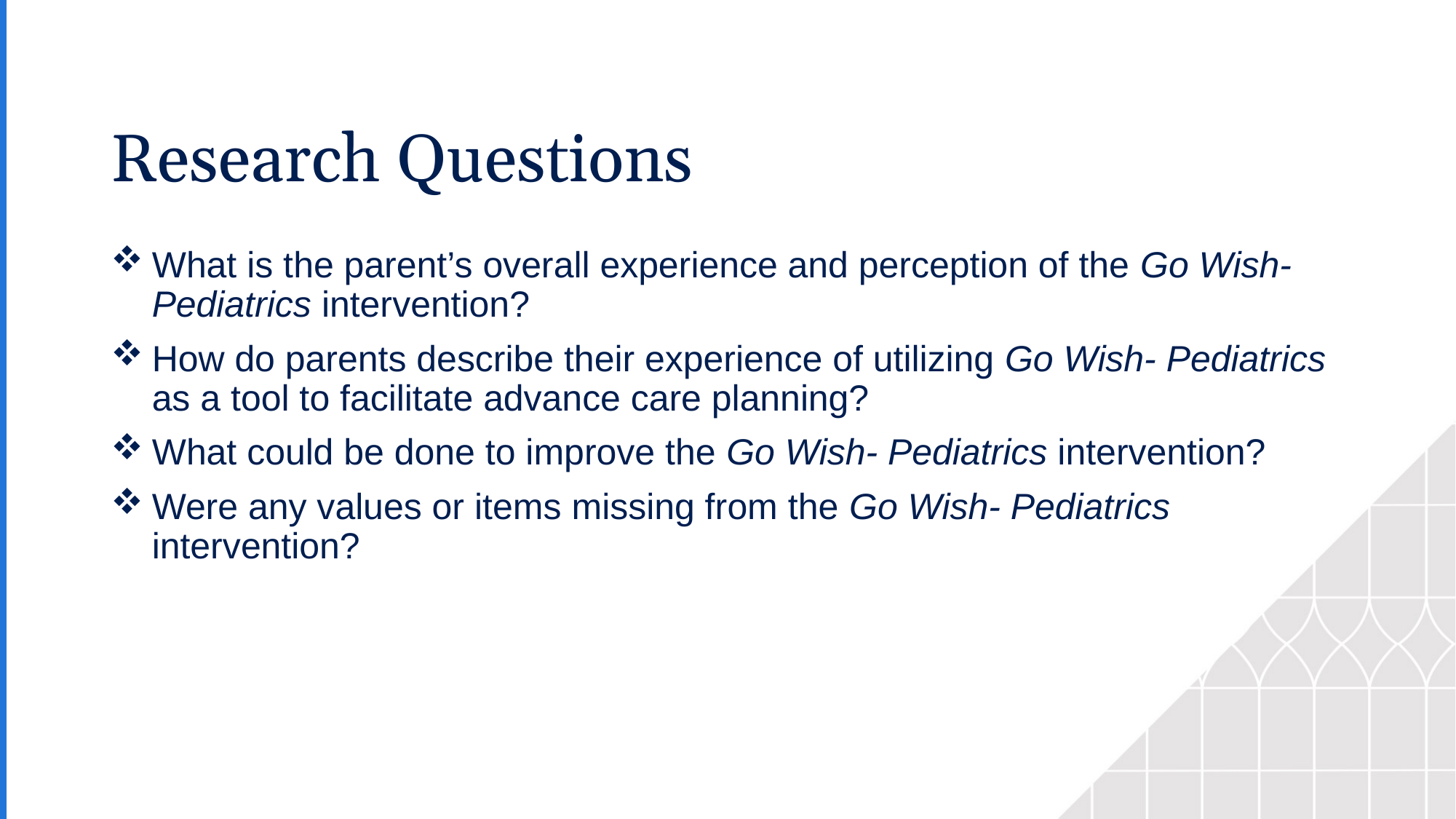

# Research Questions
What is the parent’s overall experience and perception of the Go Wish- Pediatrics intervention?
How do parents describe their experience of utilizing Go Wish- Pediatrics as a tool to facilitate advance care planning?
What could be done to improve the Go Wish- Pediatrics intervention?
Were any values or items missing from the Go Wish- Pediatrics intervention?